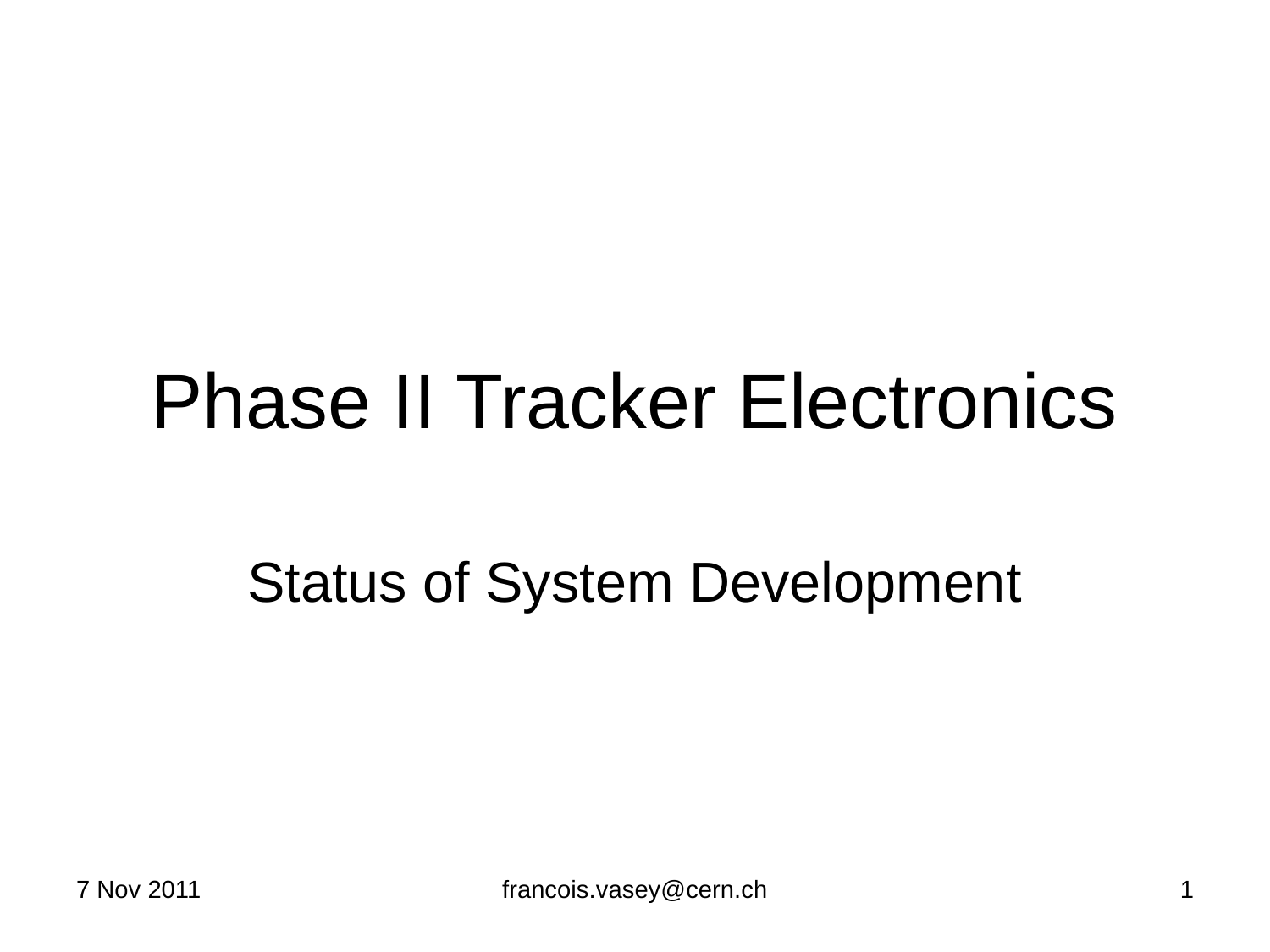

# Phase II Tracker Electronics
Status of System Development
7 Nov 2011
francois.vasey@cern.ch
1